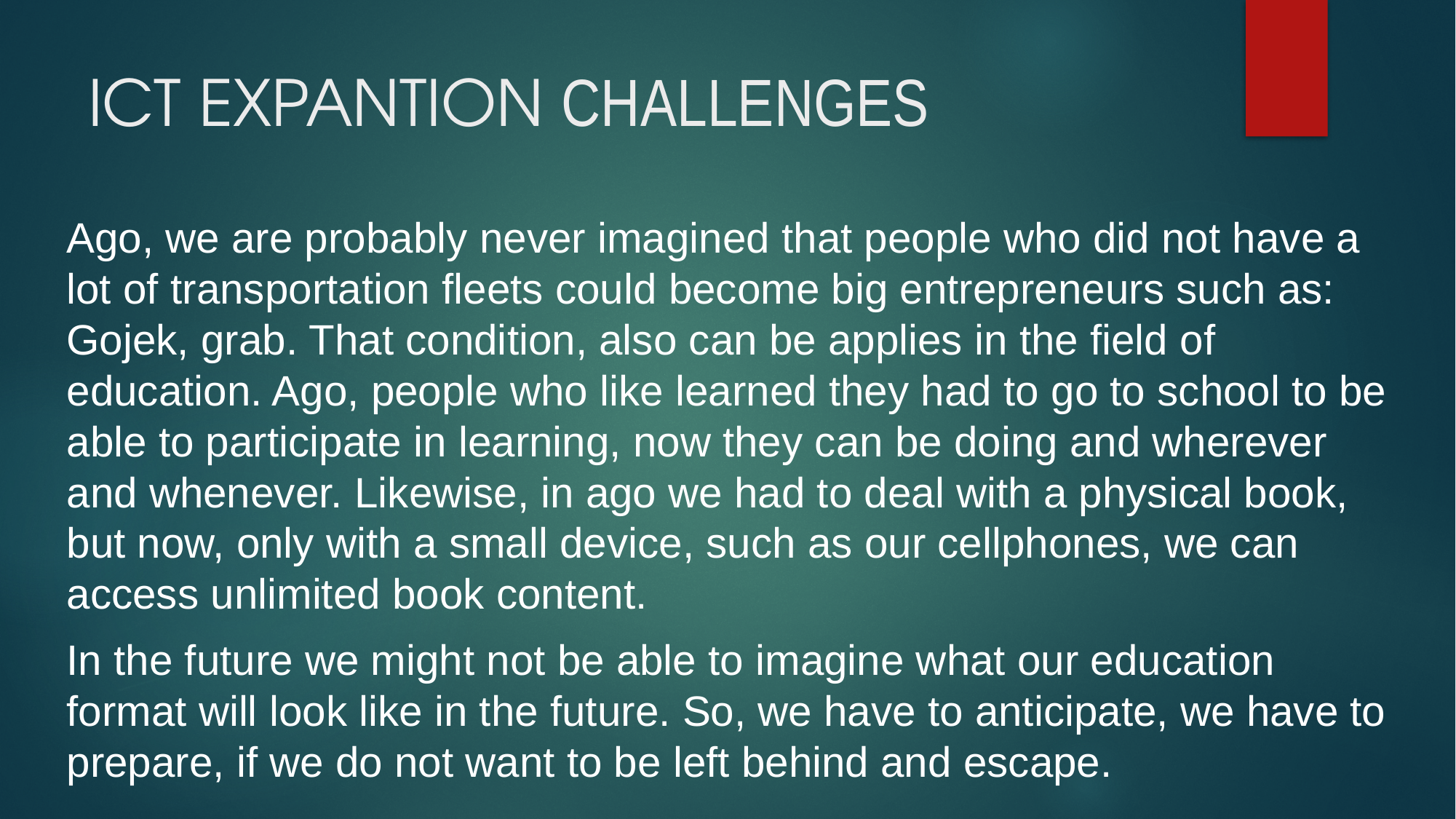

# ICT EXPANTION CHALLENGES
Ago, we are probably never imagined that people who did not have a lot of transportation fleets could become big entrepreneurs such as: Gojek, grab. That condition, also can be applies in the field of education. Ago, people who like learned they had to go to school to be able to participate in learning, now they can be doing and wherever and whenever. Likewise, in ago we had to deal with a physical book, but now, only with a small device, such as our cellphones, we can access unlimited book content.
In the future we might not be able to imagine what our education format will look like in the future. So, we have to anticipate, we have to prepare, if we do not want to be left behind and escape.